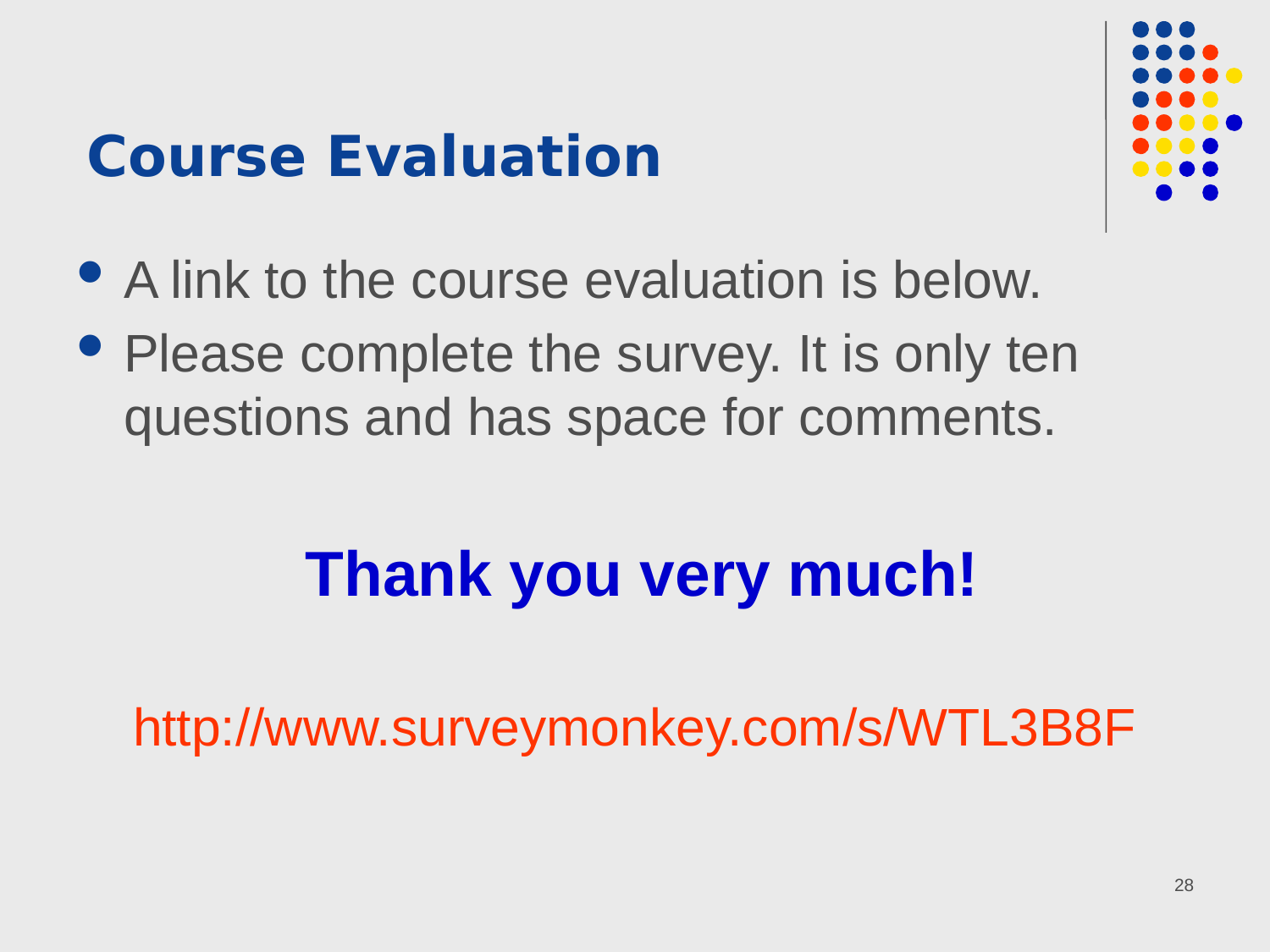

# Course Evaluation
A link to the course evaluation is below.
Please complete the survey. It is only ten questions and has space for comments.

 Thank you very much!

http://www.surveymonkey.com/s/WTL3B8F
28